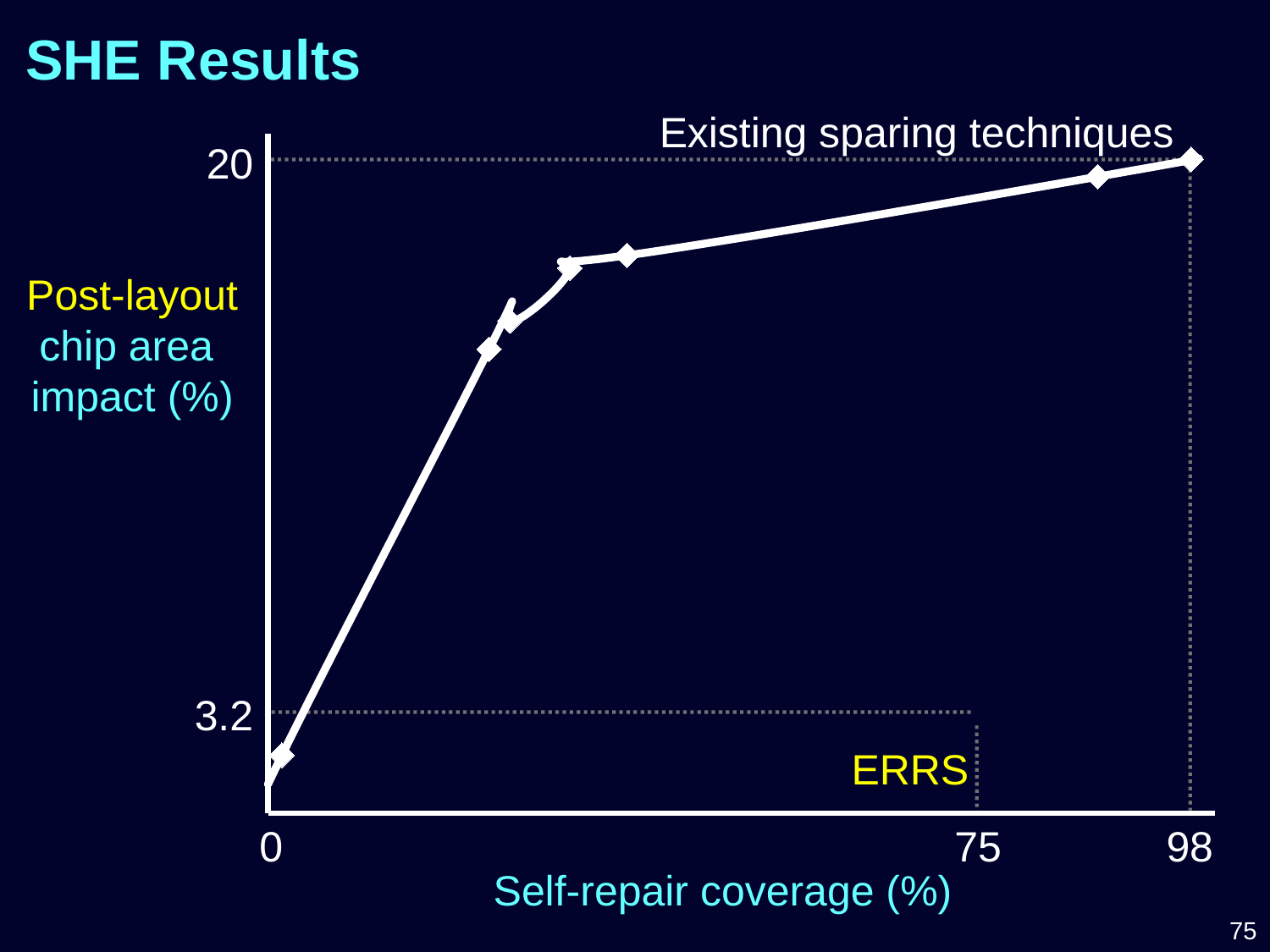

SHE Results
Existing sparing techniques

### Chart

| Category |  |  |
|---|---|---|
20

Post-layout
chip area
impact (%)
3.2
ERRS
0
75
98
Self-repair coverage (%)
75